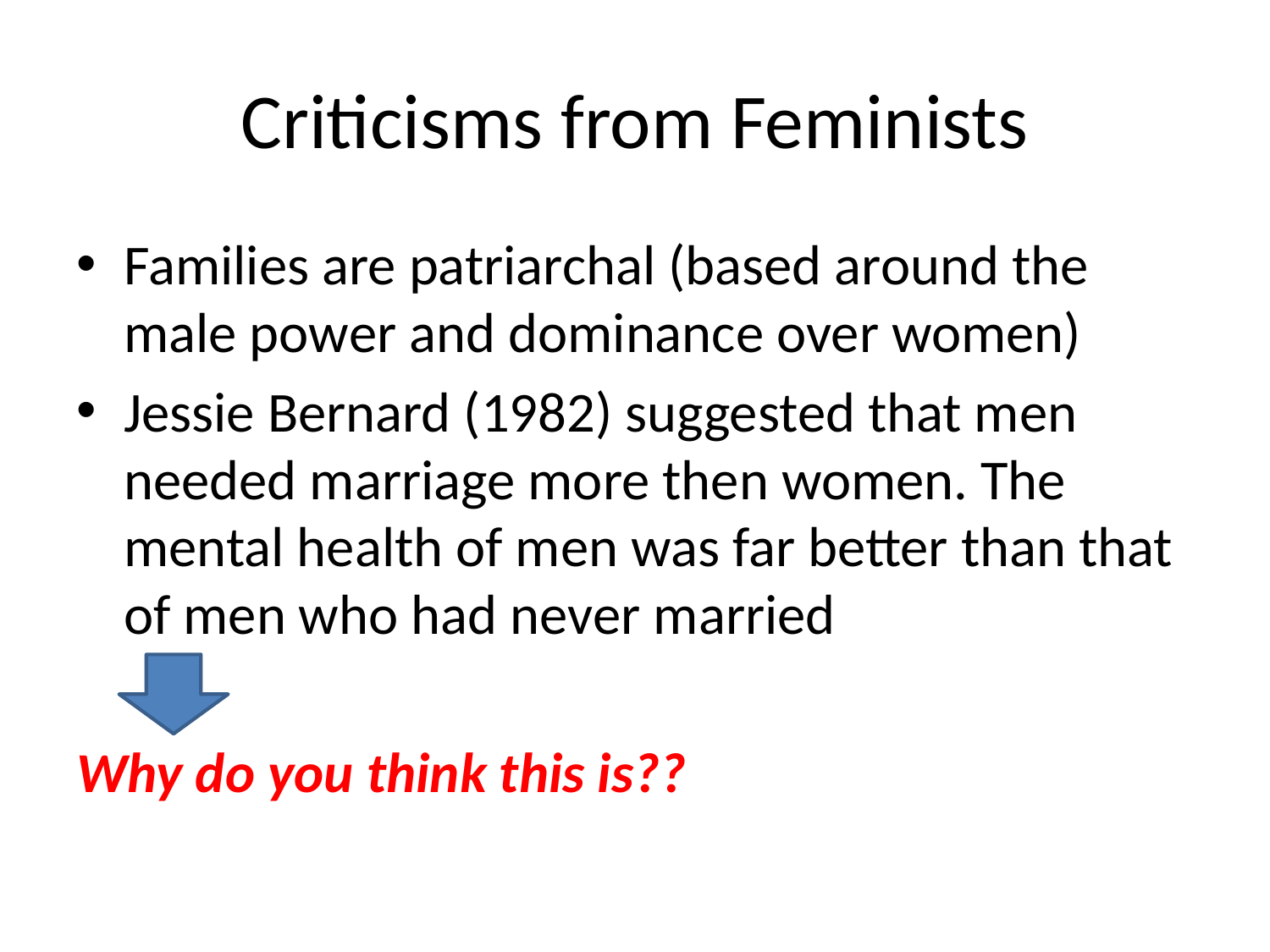

# Criticisms from Feminists
Families are patriarchal (based around the male power and dominance over women)
Jessie Bernard (1982) suggested that men needed marriage more then women. The mental health of men was far better than that of men who had never married

Why do you think this is??